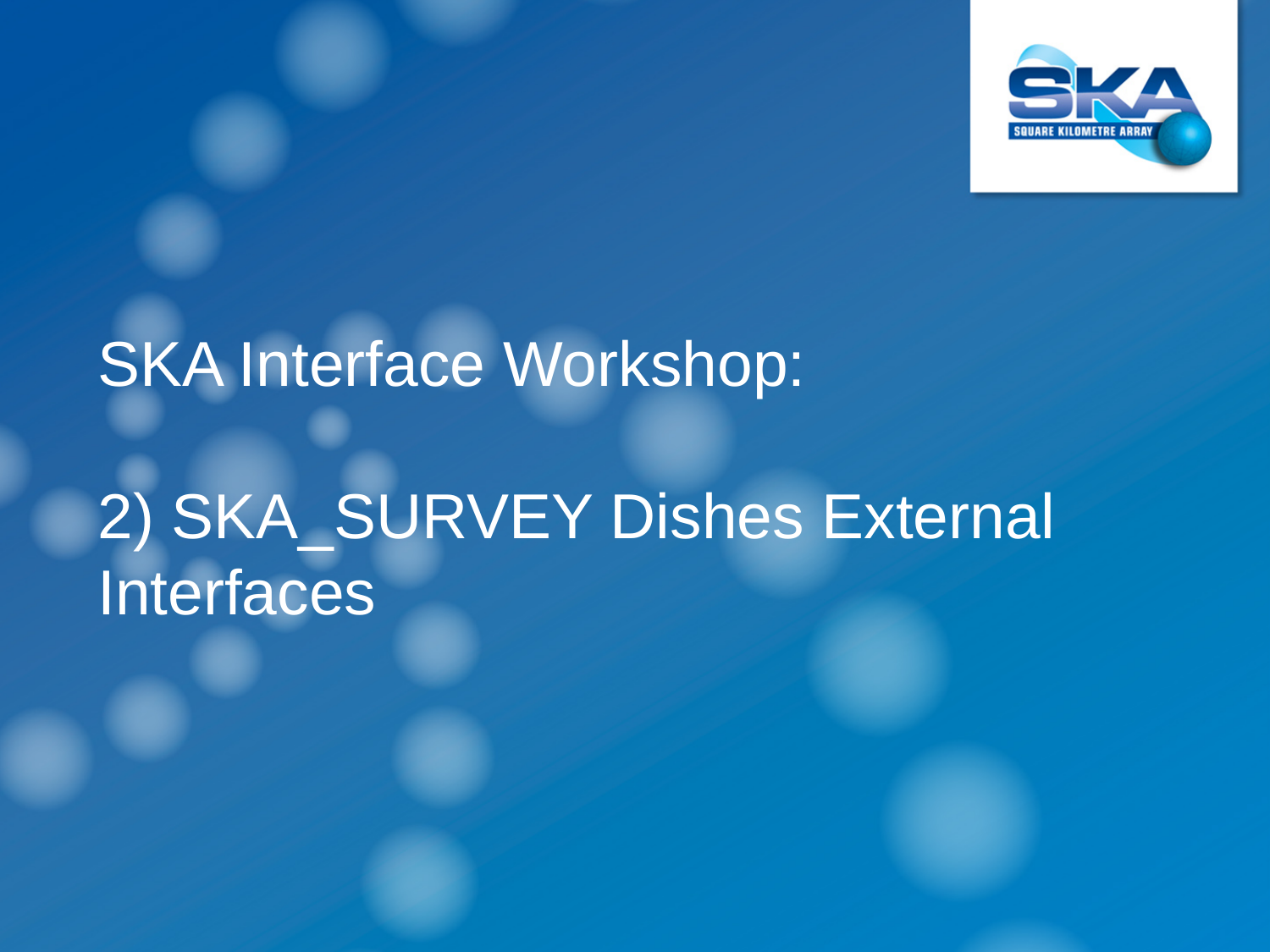

# SKA Interface Workshop: 2) SKA_SURVEY Dishes External Interfaces